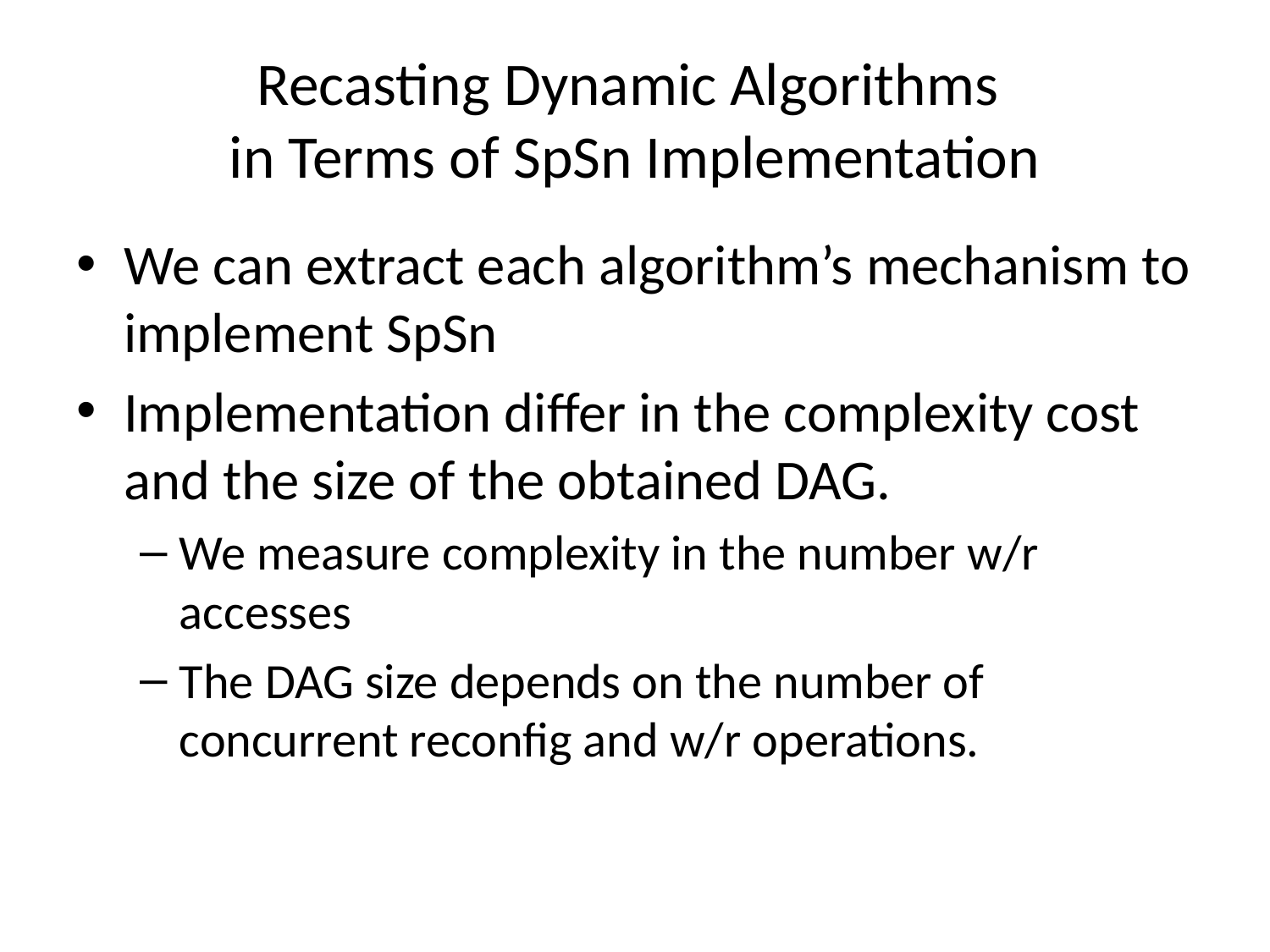

# Recasting Dynamic Algorithms in Terms of SpSn Implementation
We can extract each algorithm’s mechanism to implement SpSn
Implementation differ in the complexity cost and the size of the obtained DAG.
We measure complexity in the number w/r accesses
The DAG size depends on the number of concurrent reconfig and w/r operations.